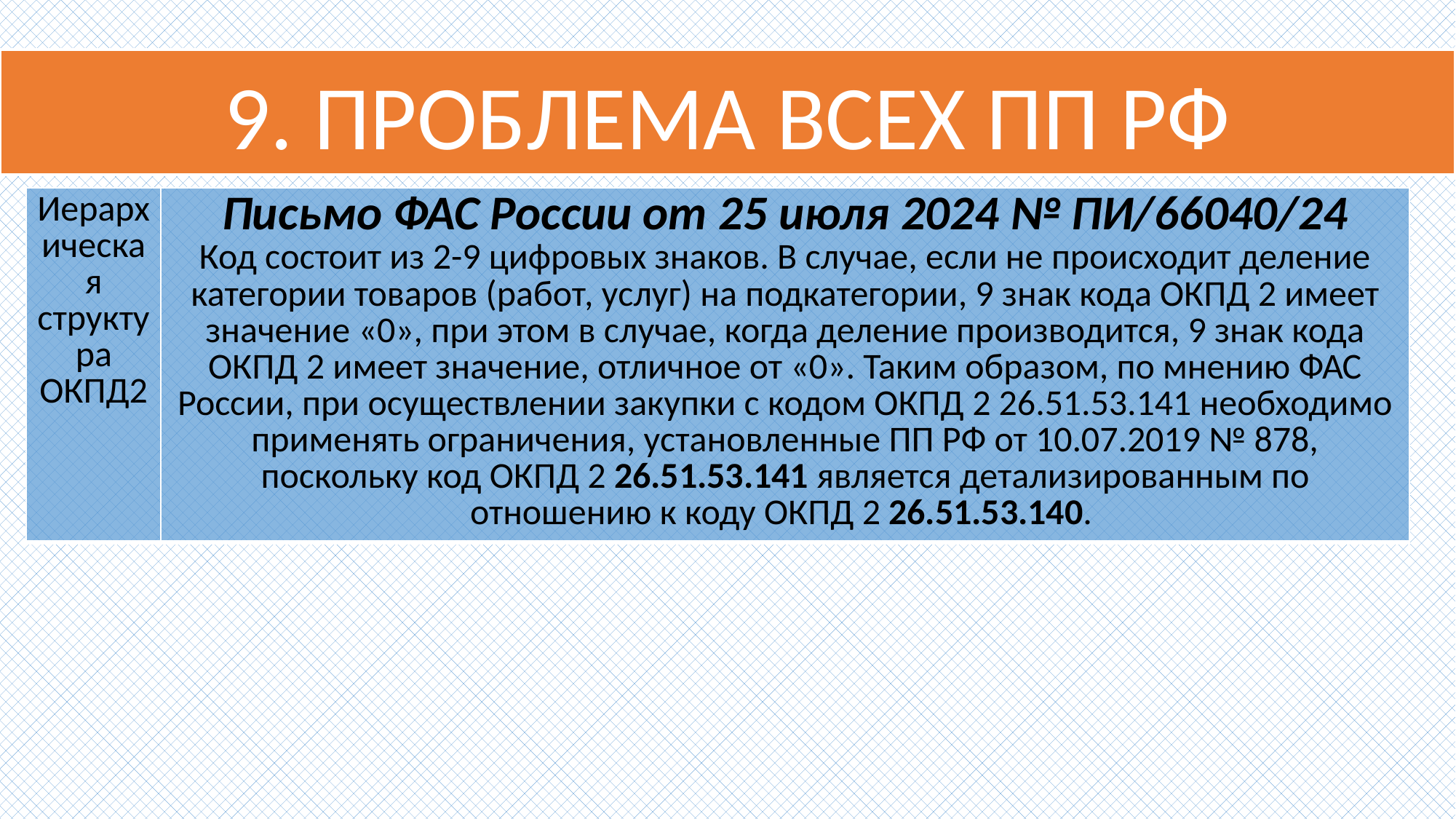

# 9. ПРОБЛЕМА ВСЕХ ПП РФ
| Иерархическая структура ОКПД2 | Письмо ФАС России от 25 июля 2024 № ПИ/66040/24 Код состоит из 2-9 цифровых знаков. В случае, если не происходит деление категории товаров (работ, услуг) на подкатегории, 9 знак кода ОКПД 2 имеет значение «0», при этом в случае, когда деление производится, 9 знак кода ОКПД 2 имеет значение, отличное от «0». Таким образом, по мнению ФАС России, при осуществлении закупки с кодом ОКПД 2 26.51.53.141 необходимо применять ограничения, установленные ПП РФ от 10.07.2019 № 878, поскольку код ОКПД 2 26.51.53.141 является детализированным по отношению к коду ОКПД 2 26.51.53.140. |
| --- | --- |